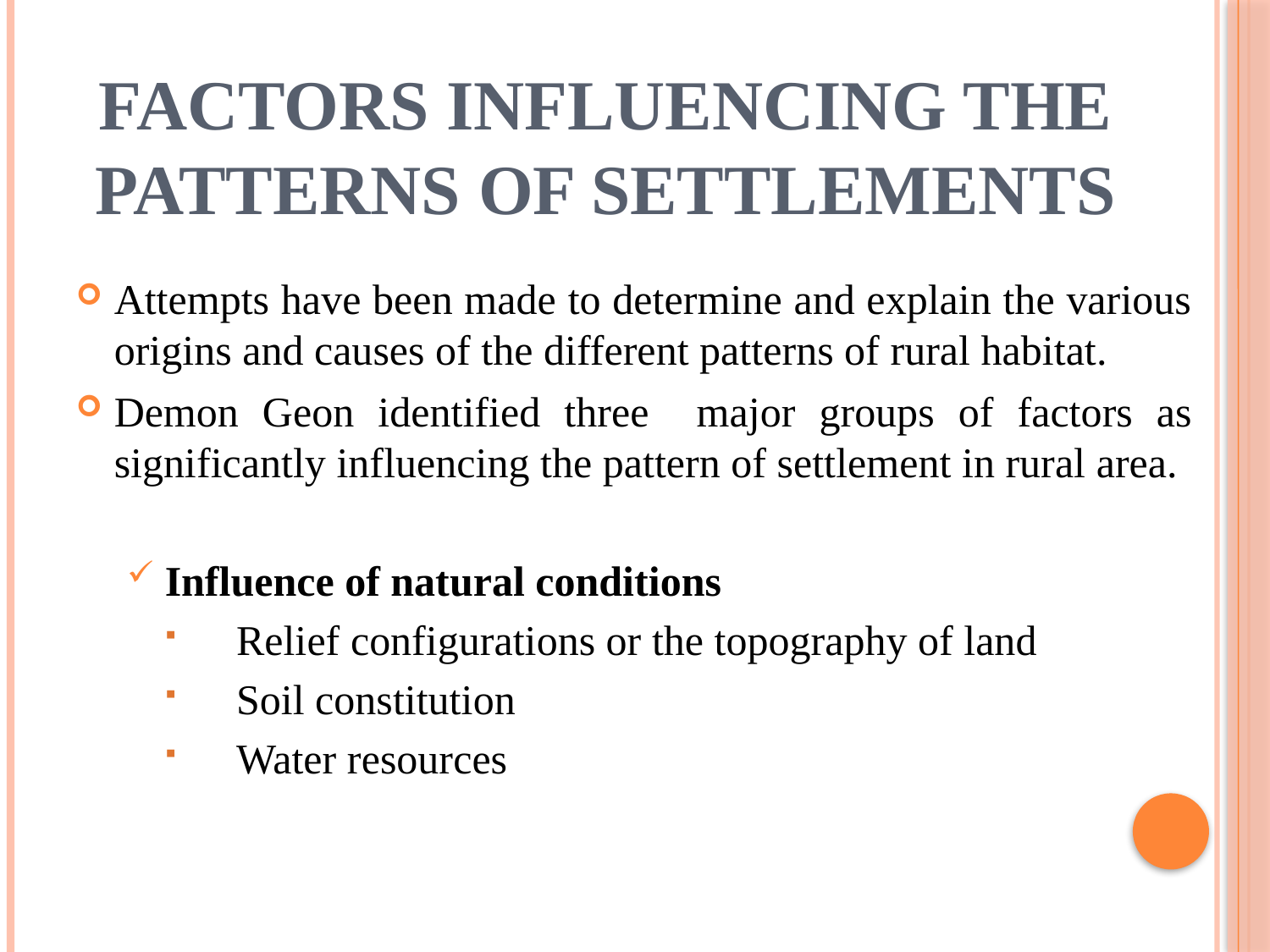

# FACTORS INFLUENCING THE PATTERNS OF SETTLEMENTS
Attempts have been made to determine and explain the various origins and causes of the different patterns of rural habitat.
Demon Geon identified three  major groups of factors as significantly influencing the pattern of settlement in rural area.

Influence of natural conditions
Relief configurations or the topography of land
Soil constitution
Water resources